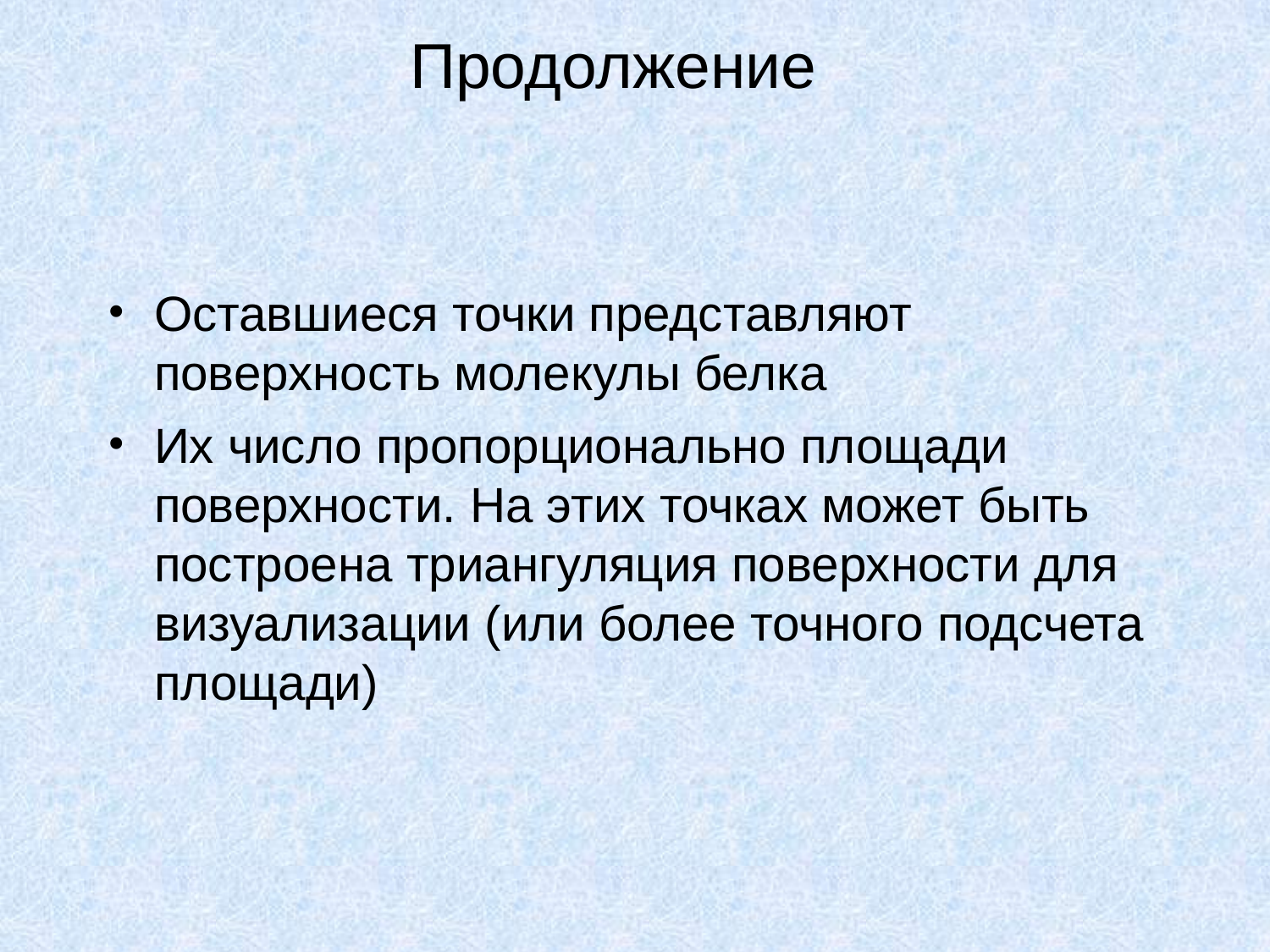

Продолжение
Оставшиеся точки представляют поверхность молекулы белка
Их число пропорционально площади поверхности. На этих точках может быть построена триангуляция поверхности для визуализации (или более точного подсчета площади)